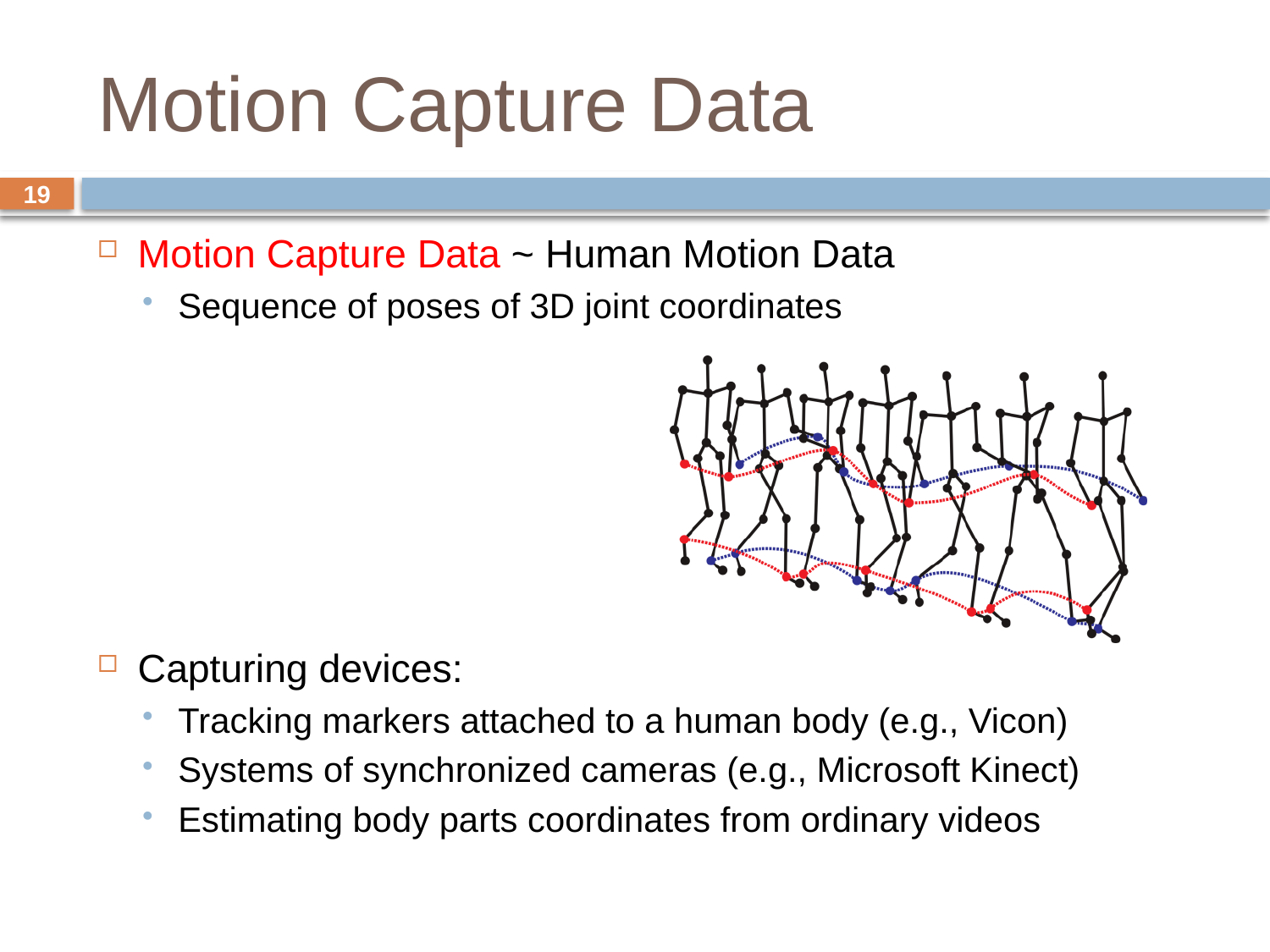

# Motion Capture Data
19
Motion Capture Data ~ Human Motion Data
Sequence of poses of 3D joint coordinates

Capturing devices:
Tracking markers attached to a human body (e.g., Vicon)
Systems of synchronized cameras (e.g., Microsoft Kinect)
Estimating body parts coordinates from ordinary videos